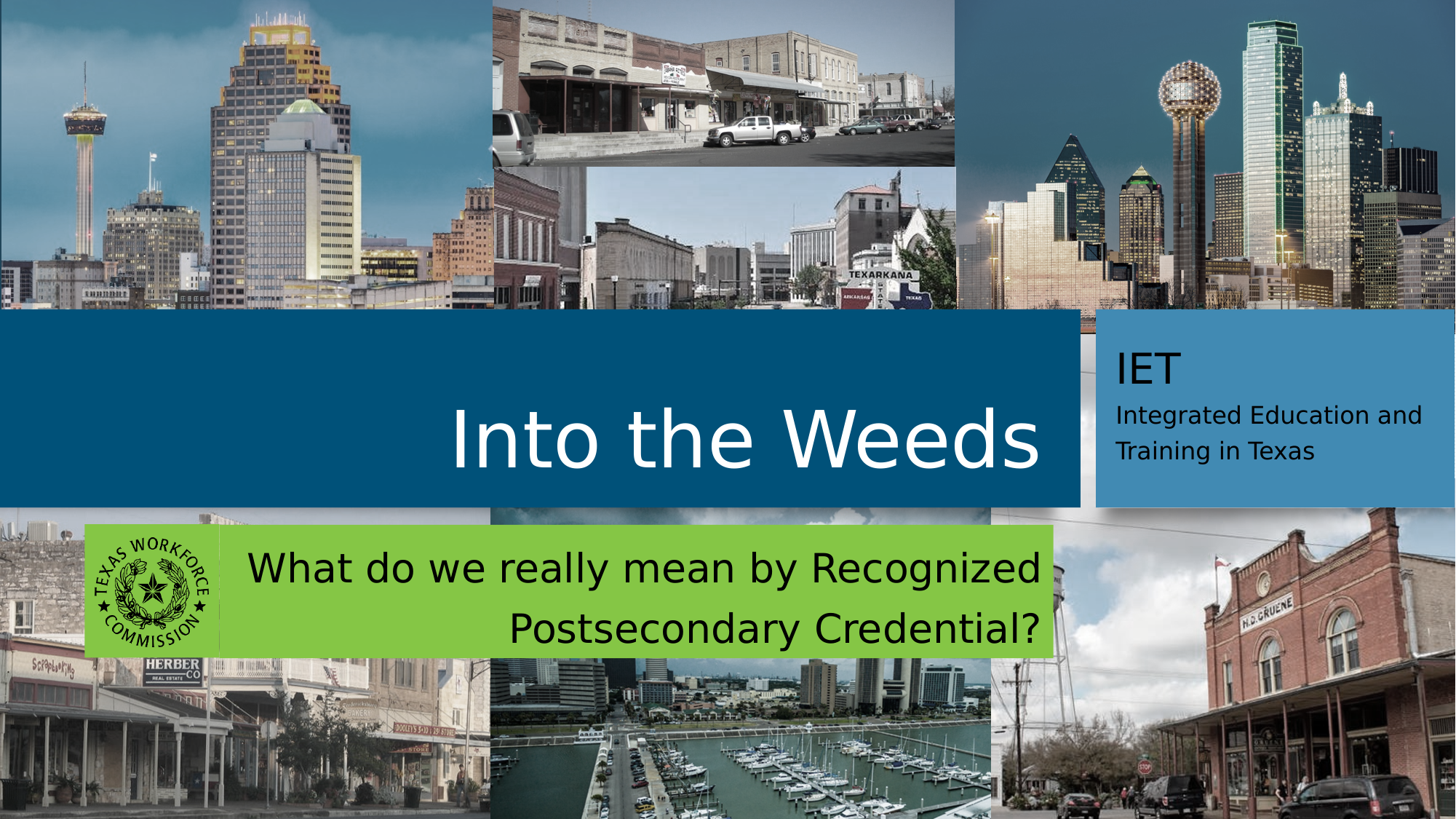

IET
Integrated Education and Training in Texas
# Into the Weeds
What do we really mean by Recognized Postsecondary Credential?